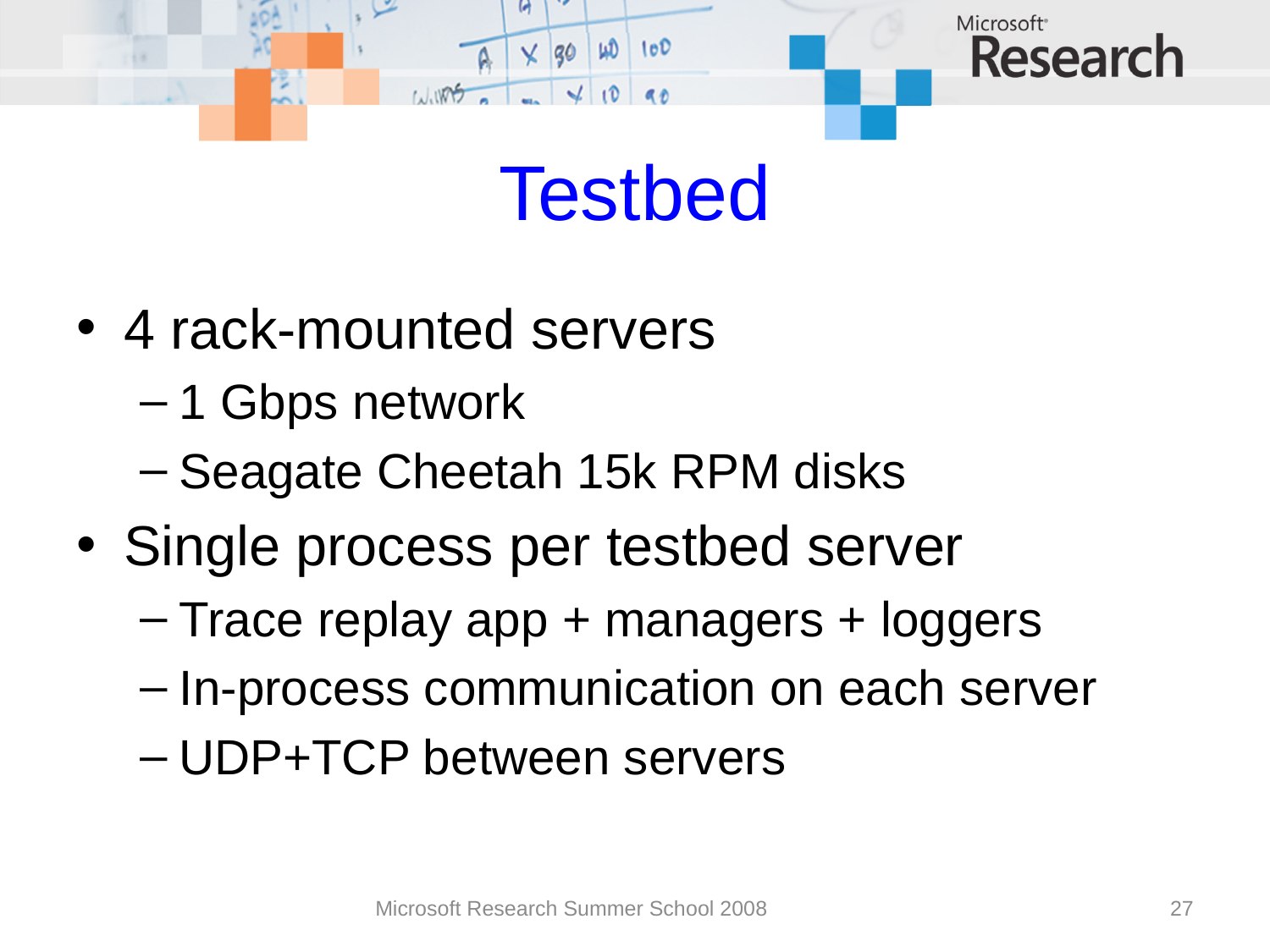

# Testbed
4 rack-mounted servers
1 Gbps network
Seagate Cheetah 15k RPM disks
Single process per testbed server
Trace replay app + managers + loggers
In-process communication on each server
UDP+TCP between servers
Microsoft Research Summer School 2008
27